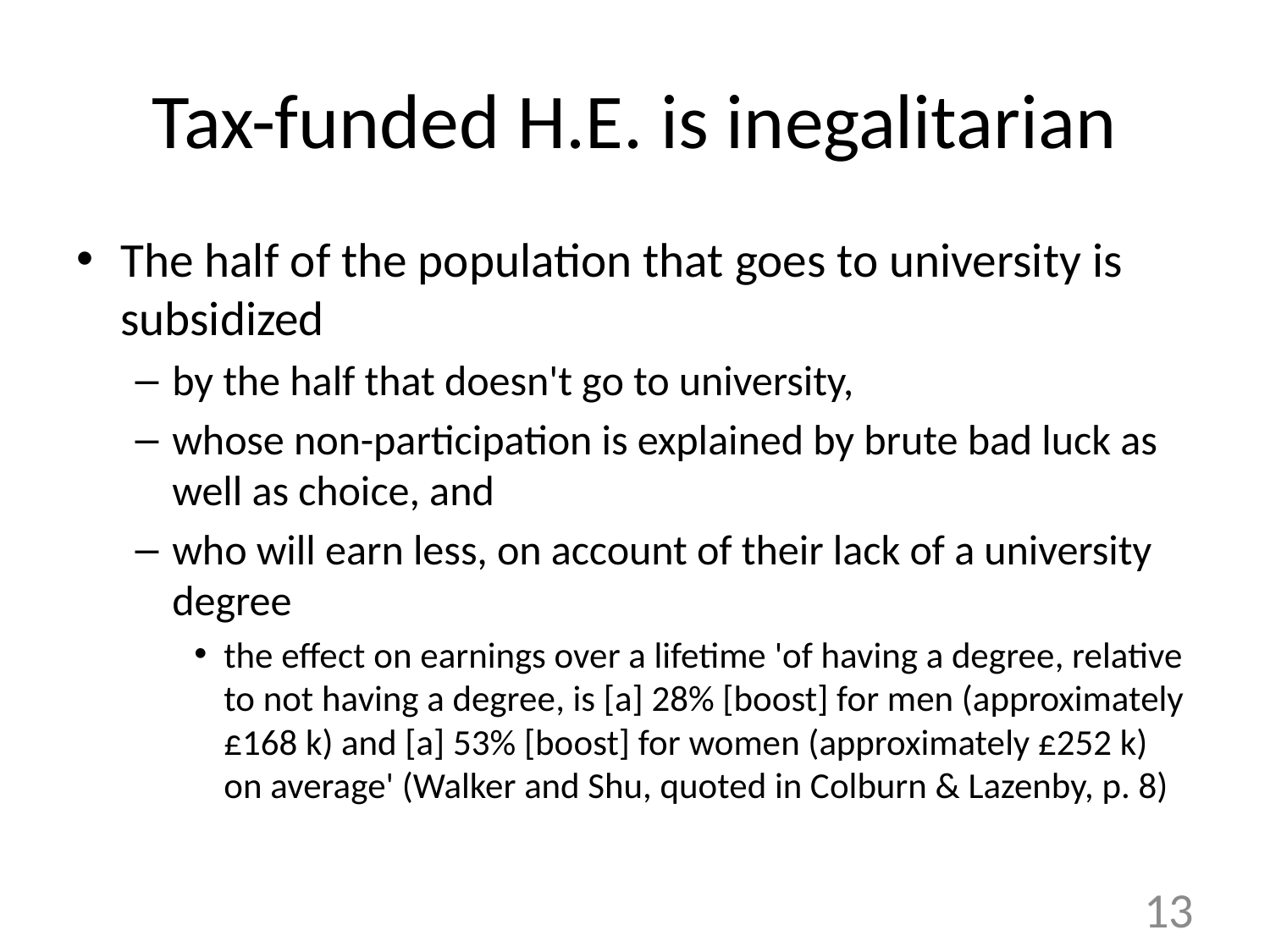

# Tax-funded H.E. is inegalitarian
The half of the population that goes to university is subsidized
by the half that doesn't go to university,
whose non-participation is explained by brute bad luck as well as choice, and
who will earn less, on account of their lack of a university degree
the effect on earnings over a lifetime 'of having a degree, relative to not having a degree, is [a] 28% [boost] for men (approximately £168 k) and [a] 53% [boost] for women (approximately £252 k) on average' (Walker and Shu, quoted in Colburn & Lazenby, p. 8)
13